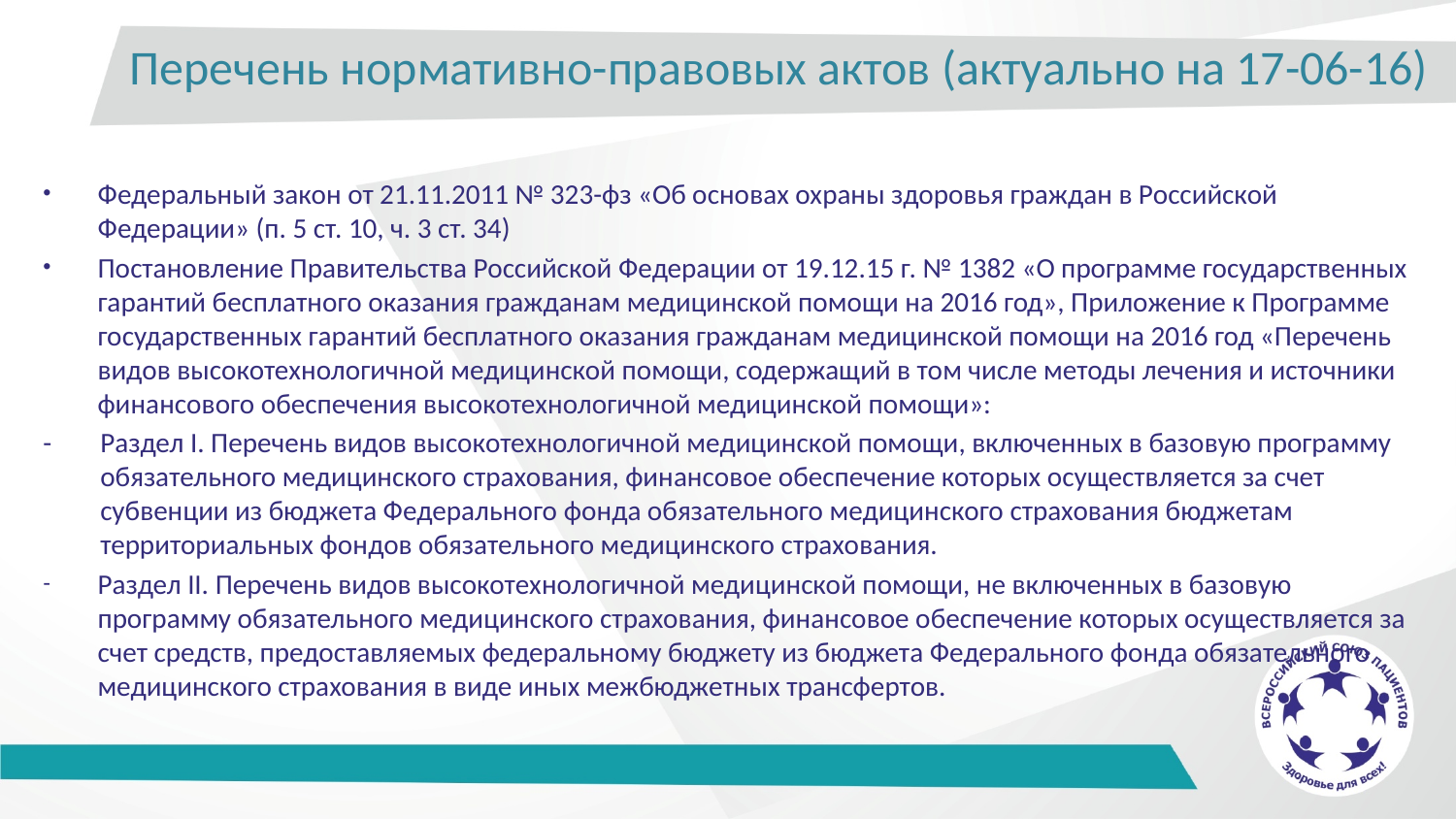

# Перечень нормативно-правовых актов (актуально на 17-06-16)
Федеральный закон от 21.11.2011 № 323-фз «Об основах охраны здоровья граждан в Российской Федерации» (п. 5 ст. 10, ч. 3 ст. 34)
Постановление Правительства Российской Федерации от 19.12.15 г. № 1382 «О программе государственных гарантий бесплатного оказания гражданам медицинской помощи на 2016 год», Приложение к Программе государственных гарантий бесплатного оказания гражданам медицинской помощи на 2016 год «Перечень видов высокотехнологичной медицинской помощи, содержащий в том числе методы лечения и источники финансового обеспечения высокотехнологичной медицинской помощи»:
- 	Раздел I. Перечень видов высокотехнологичной медицинской помощи, включенных в базовую программу обязательного медицинского страхования, финансовое обеспечение которых осуществляется за счет субвенции из бюджета Федерального фонда обязательного медицинского страхования бюджетам территориальных фондов обязательного медицинского страхования.
Раздел II. Перечень видов высокотехнологичной медицинской помощи, не включенных в базовую программу обязательного медицинского страхования, финансовое обеспечение которых осуществляется за счет средств, предоставляемых федеральному бюджету из бюджета Федерального фонда обязательного медицинского страхования в виде иных межбюджетных трансфертов.